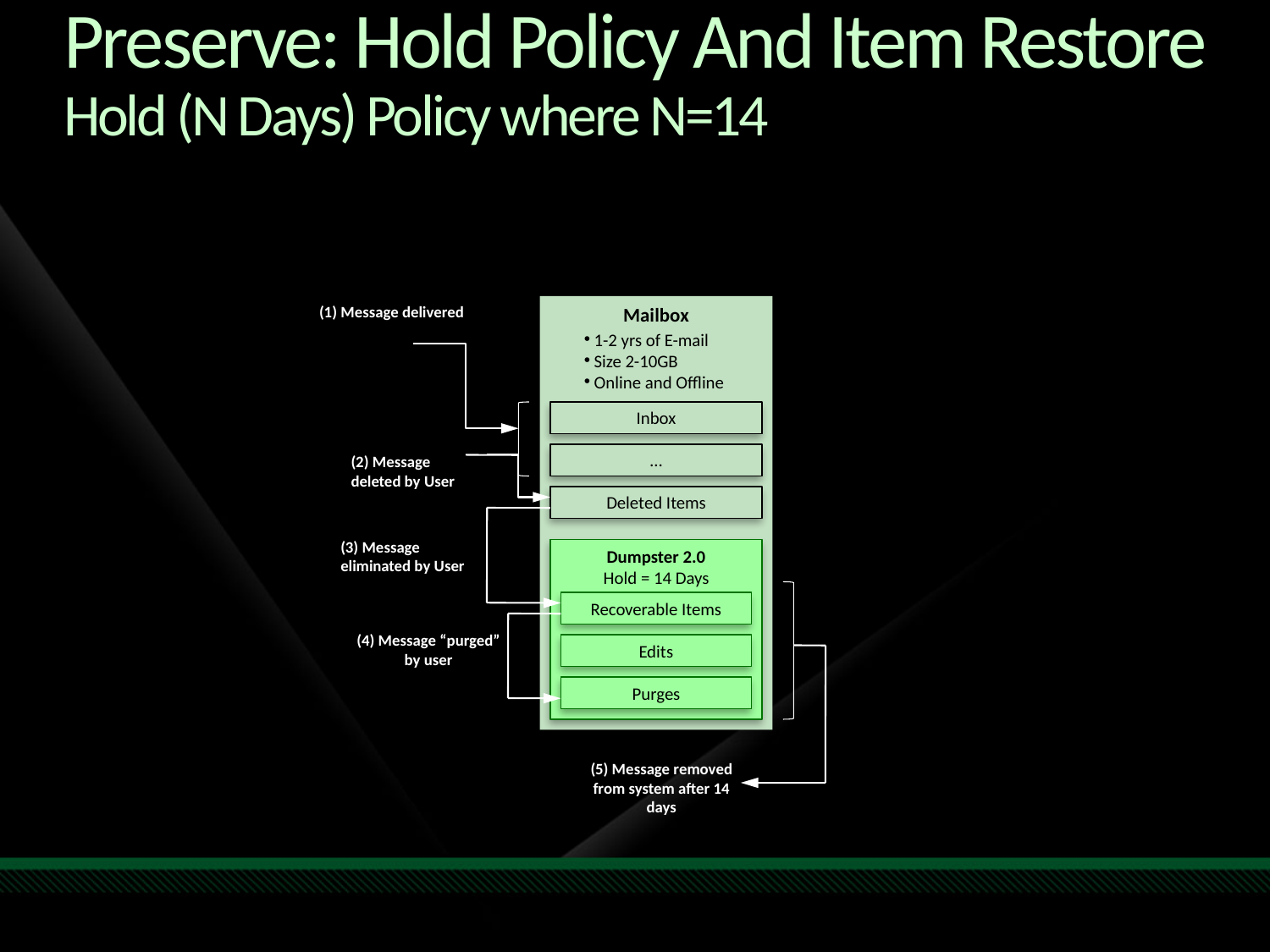

# Preserve: Hold Policy And Item Restore Hold (N Days) Policy where N=14
(1) Message delivered
Mailbox

 1-2 yrs of E-mail
 Size 2-10GB
 Online and Offline

Inbox
…
(2) Message deleted by User
Deleted Items
(3) Message eliminated by User
Dumpster 2.0
Hold = 14 Days

Recoverable Items
(4) Message “purged” by user
Edits
Purges
(5) Message removed from system after 14 days